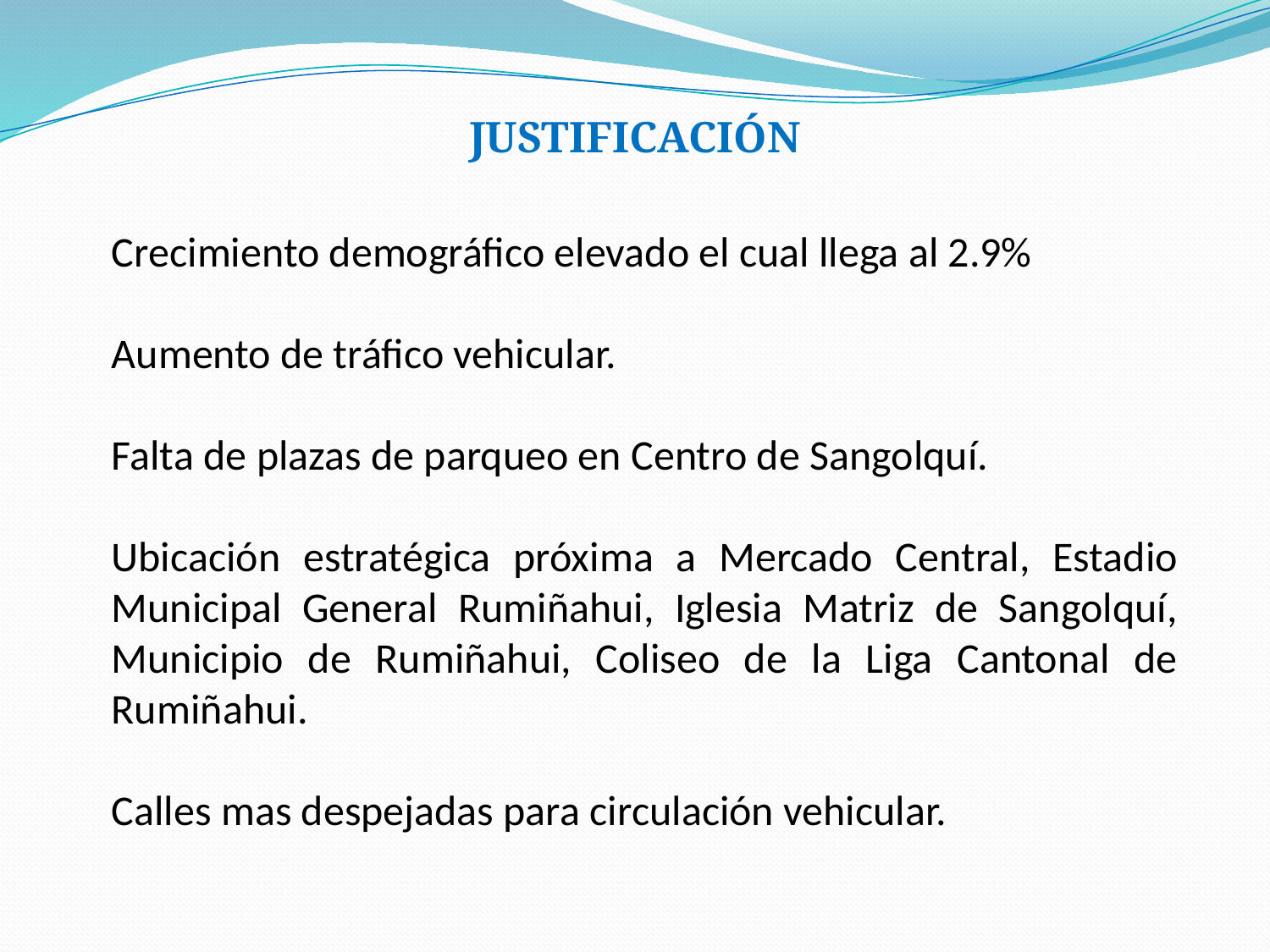

JUSTIFICACIÓN
Crecimiento demográfico elevado el cual llega al 2.9%

Aumento de tráfico vehicular.

Falta de plazas de parqueo en Centro de Sangolquí.

Ubicación estratégica próxima a Mercado Central, Estadio Municipal General Rumiñahui, Iglesia Matriz de Sangolquí, Municipio de Rumiñahui, Coliseo de la Liga Cantonal de Rumiñahui.

Calles mas despejadas para circulación vehicular.